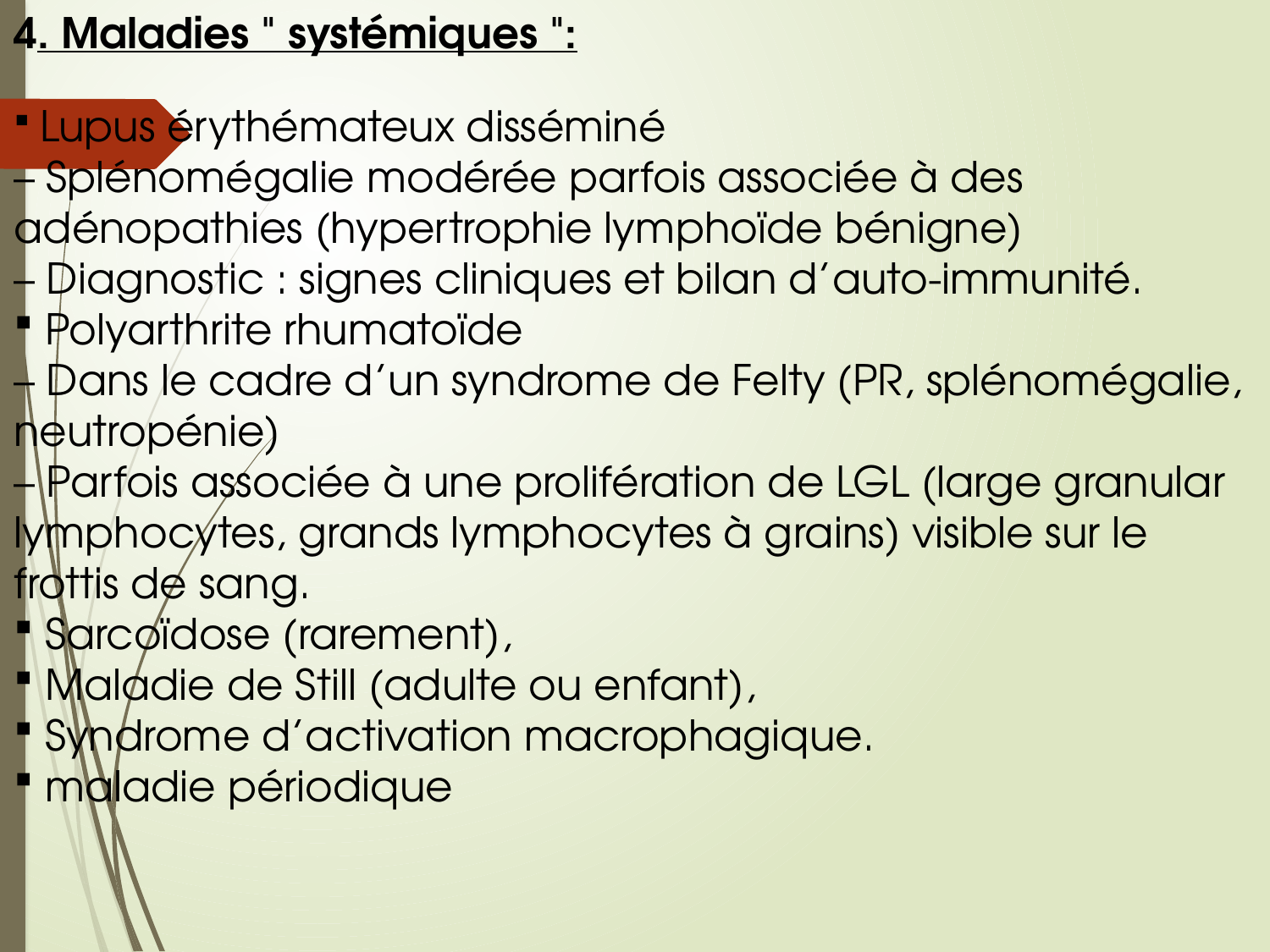

4. Maladies " systémiques ":

 Lupus érythémateux disséminé
– Splénomégalie modérée parfois associée à des adénopathies (hypertrophie lymphoïde bénigne)
– Diagnostic : signes cliniques et bilan d’auto-immunité.
 Polyarthrite rhumatoïde
– Dans le cadre d’un syndrome de Felty (PR, splénomégalie, neutropénie)
– Parfois associée à une prolifération de LGL (large granular lymphocytes, grands lymphocytes à grains) visible sur le frottis de sang.
 Sarcoïdose (rarement),
 Maladie de Still (adulte ou enfant),
 Syndrome d’activation macrophagique.
 maladie périodique